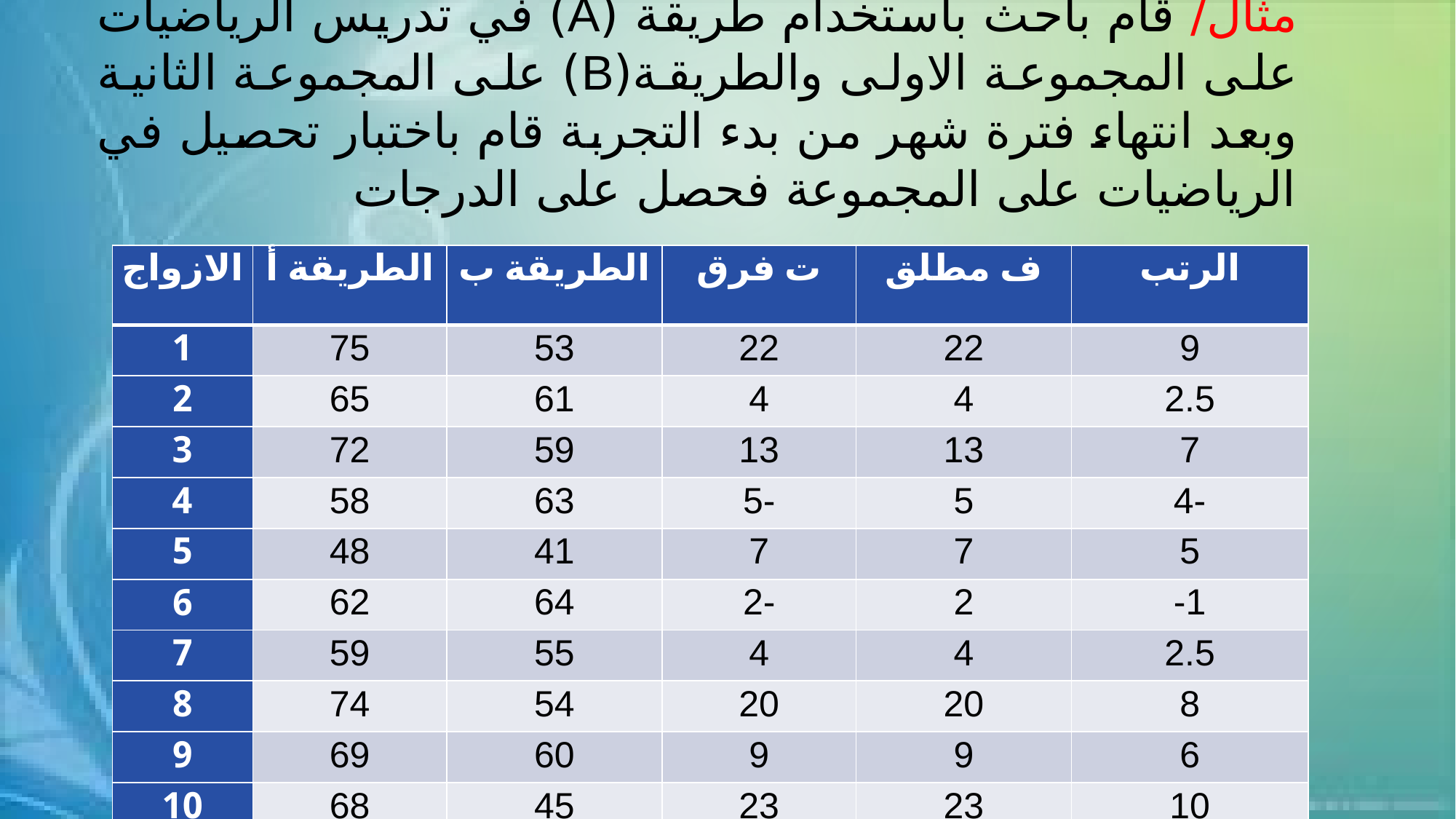

مثال/ قام باحث باستخدام طريقة (A) في تدريس الرياضيات على المجموعة الاولى والطريقة(B) على المجموعة الثانية وبعد انتهاء فترة شهر من بدء التجربة قام باختبار تحصيل في الرياضيات على المجموعة فحصل على الدرجات

| الازواج | الطريقة أ | الطريقة ب | ت فرق | ف مطلق | الرتب |
| --- | --- | --- | --- | --- | --- |
| 1 | 75 | 53 | 22 | 22 | 9 |
| 2 | 65 | 61 | 4 | 4 | 2.5 |
| 3 | 72 | 59 | 13 | 13 | 7 |
| 4 | 58 | 63 | 5- | 5 | 4- |
| 5 | 48 | 41 | 7 | 7 | 5 |
| 6 | 62 | 64 | 2- | 2 | -1 |
| 7 | 59 | 55 | 4 | 4 | 2.5 |
| 8 | 74 | 54 | 20 | 20 | 8 |
| 9 | 69 | 60 | 9 | 9 | 6 |
| 10 | 68 | 45 | 23 | 23 | 10 |